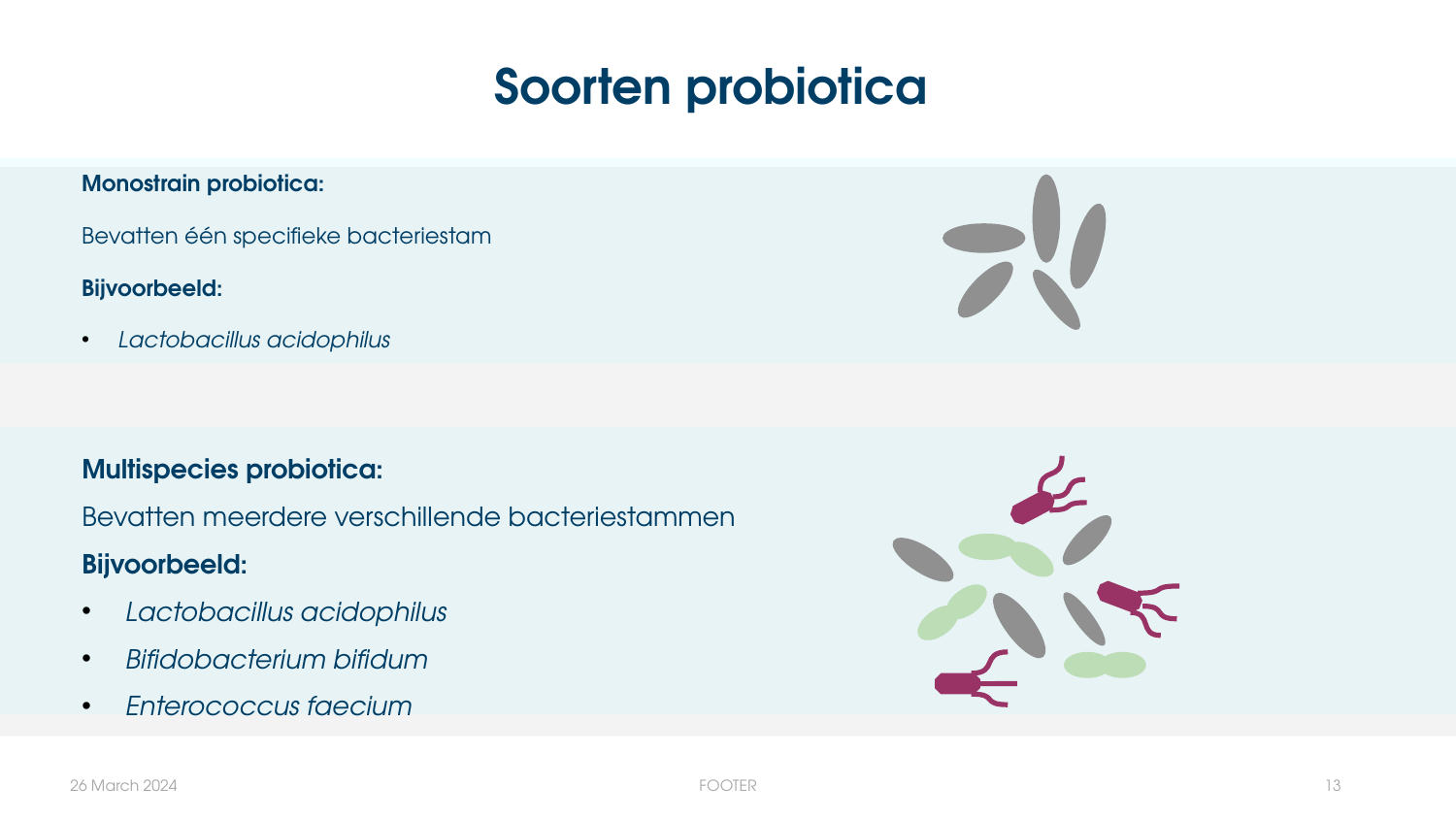

Soorten probiotica

Monostrain probiotica:
Bevatten één specifieke bacteriestam
Bijvoorbeeld:
Lactobacillus acidophilus

Multispecies probiotica:
Bevatten meerdere verschillende bacteriestammen
Bijvoorbeeld:
Lactobacillus acidophilus
Bifidobacterium bifidum
Enterococcus faecium